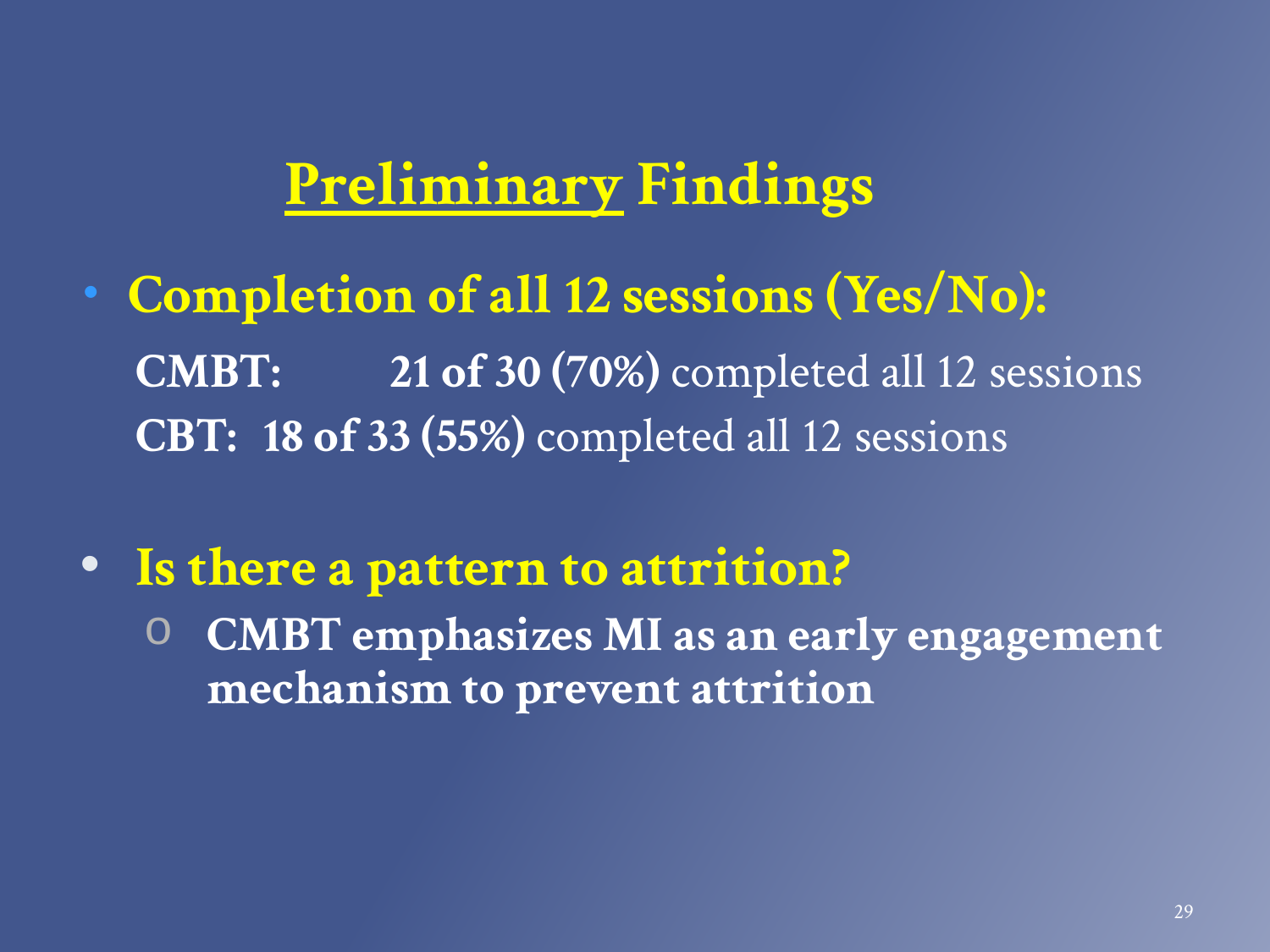

#

	      Preliminary Findings
Completion of all 12 sessions (Yes/No):
CMBT: 	21 of 30 (70%) completed all 12 sessions
CBT:  	18 of 33 (55%) completed all 12 sessions

Is there a pattern to attrition?
CMBT emphasizes MI as an early engagement mechanism to prevent attrition

29